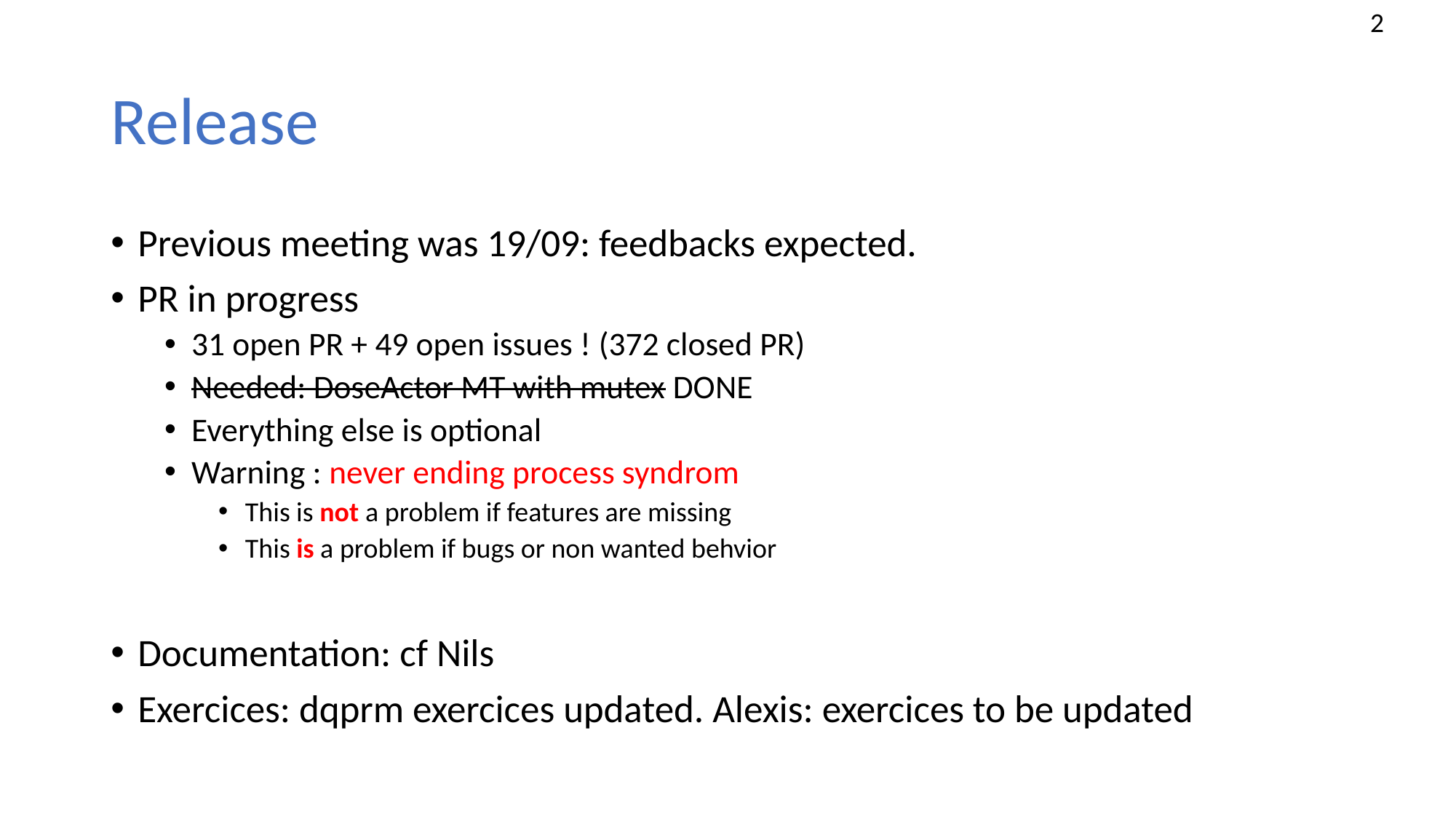

# Release
Previous meeting was 19/09: feedbacks expected.
PR in progress
31 open PR + 49 open issues ! (372 closed PR)
Needed: DoseActor MT with mutex DONE
Everything else is optional
Warning : never ending process syndrom
This is not a problem if features are missing
This is a problem if bugs or non wanted behvior

Documentation: cf Nils
Exercices: dqprm exercices updated. Alexis: exercices to be updated